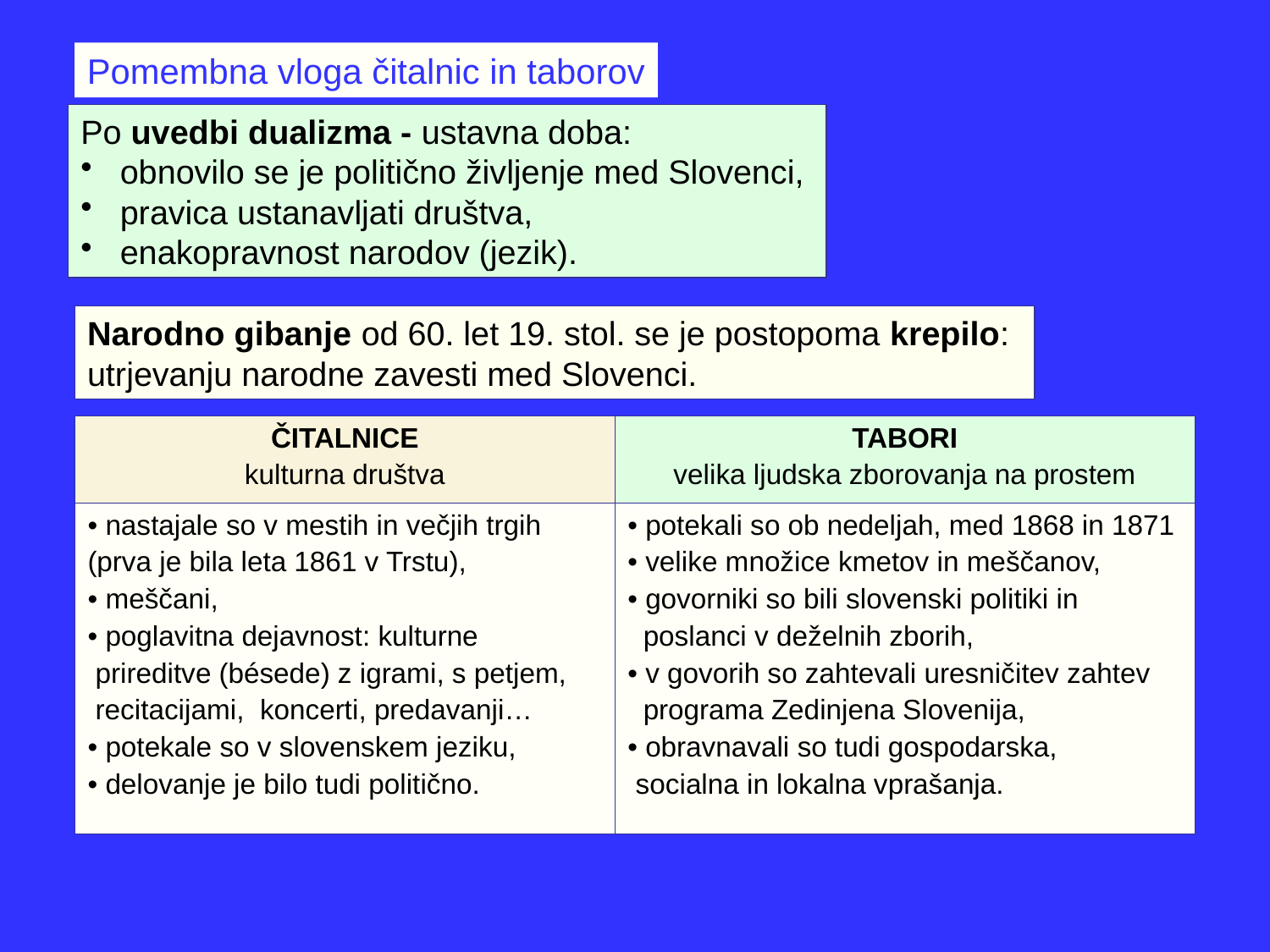

Pomembna vloga čitalnic in taborov
Po uvedbi dualizma - ustavna doba:
 obnovilo se je politično življenje med Slovenci,
 pravica ustanavljati društva,
 enakopravnost narodov (jezik).
Narodno gibanje od 60. let 19. stol. se je postopoma krepilo: utrjevanju narodne zavesti med Slovenci.
| ČITALNICE kulturna društva | TABORI velika ljudska zborovanja na prostem |
| --- | --- |
| • nastajale so v mestih in večjih trgih (prva je bila leta 1861 v Trstu), • meščani, • poglavitna dejavnost: kulturne prireditve (bésede) z igrami, s petjem, recitacijami, koncerti, predavanji… • potekale so v slovenskem jeziku, • delovanje je bilo tudi politično. | • potekali so ob nedeljah, med 1868 in 1871 • velike množice kmetov in meščanov, • govorniki so bili slovenski politiki in poslanci v deželnih zborih, • v govorih so zahtevali uresničitev zahtev programa Zedinjena Slovenija, • obravnavali so tudi gospodarska, socialna in lokalna vprašanja. |